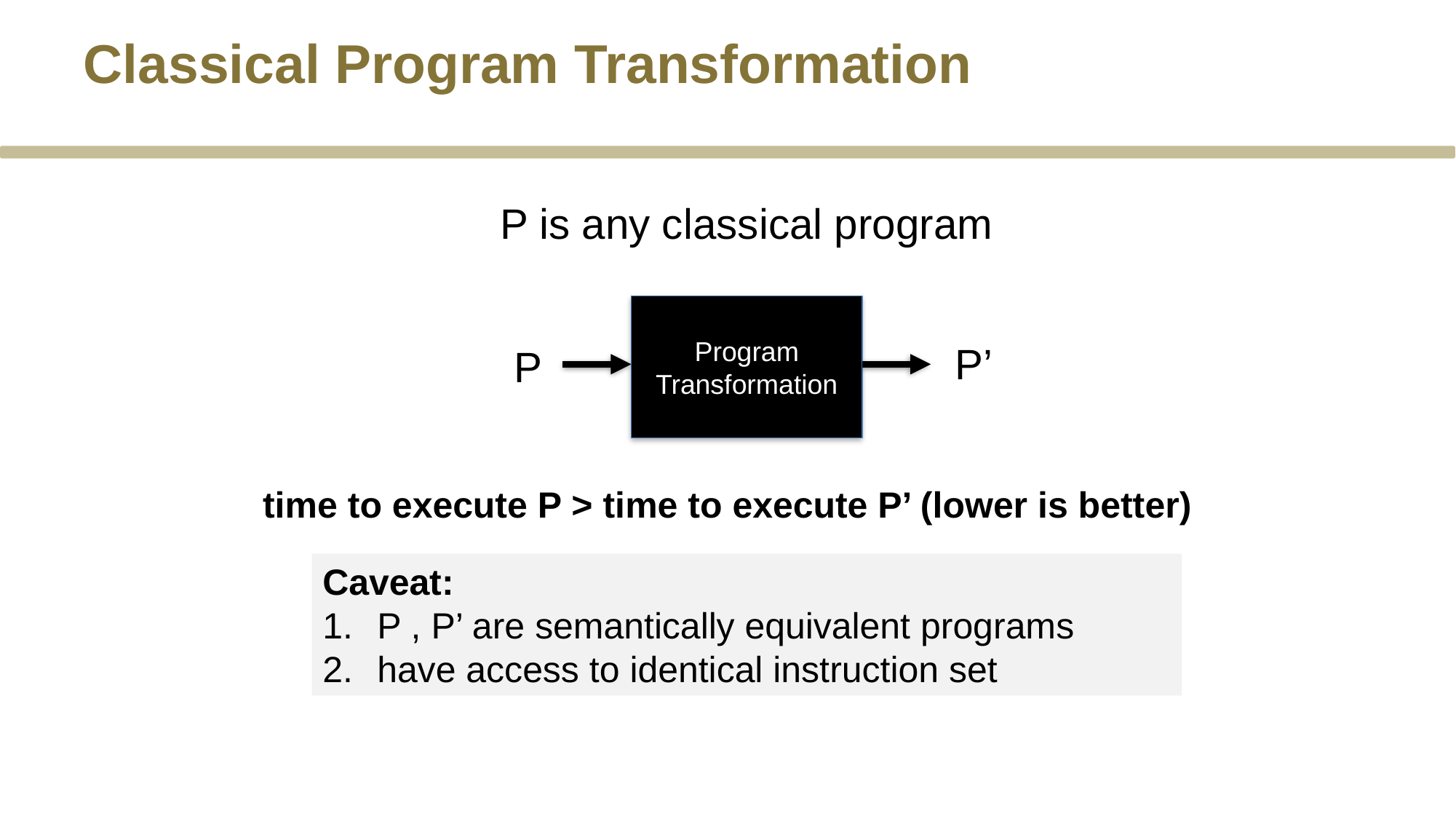

# Classical Program Transformation
P is any classical program
Program Transformation
P’
P
time to execute P > time to execute P’ (lower is better)
Caveat:
P , P’ are semantically equivalent programs
have access to identical instruction set